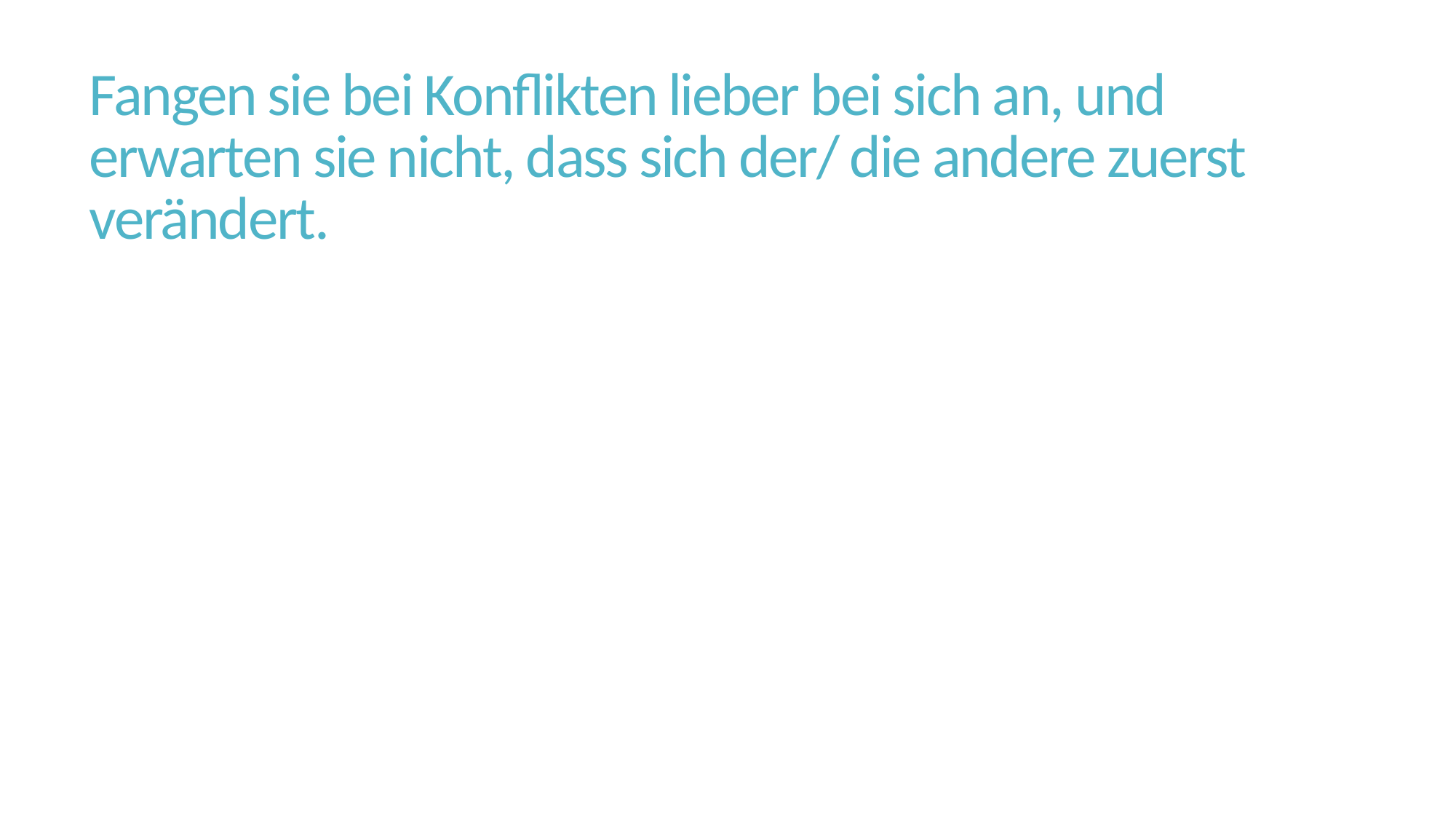

# Fangen sie bei Konflikten lieber bei sich an, und erwarten sie nicht, dass sich der/ die andere zuerst verändert.